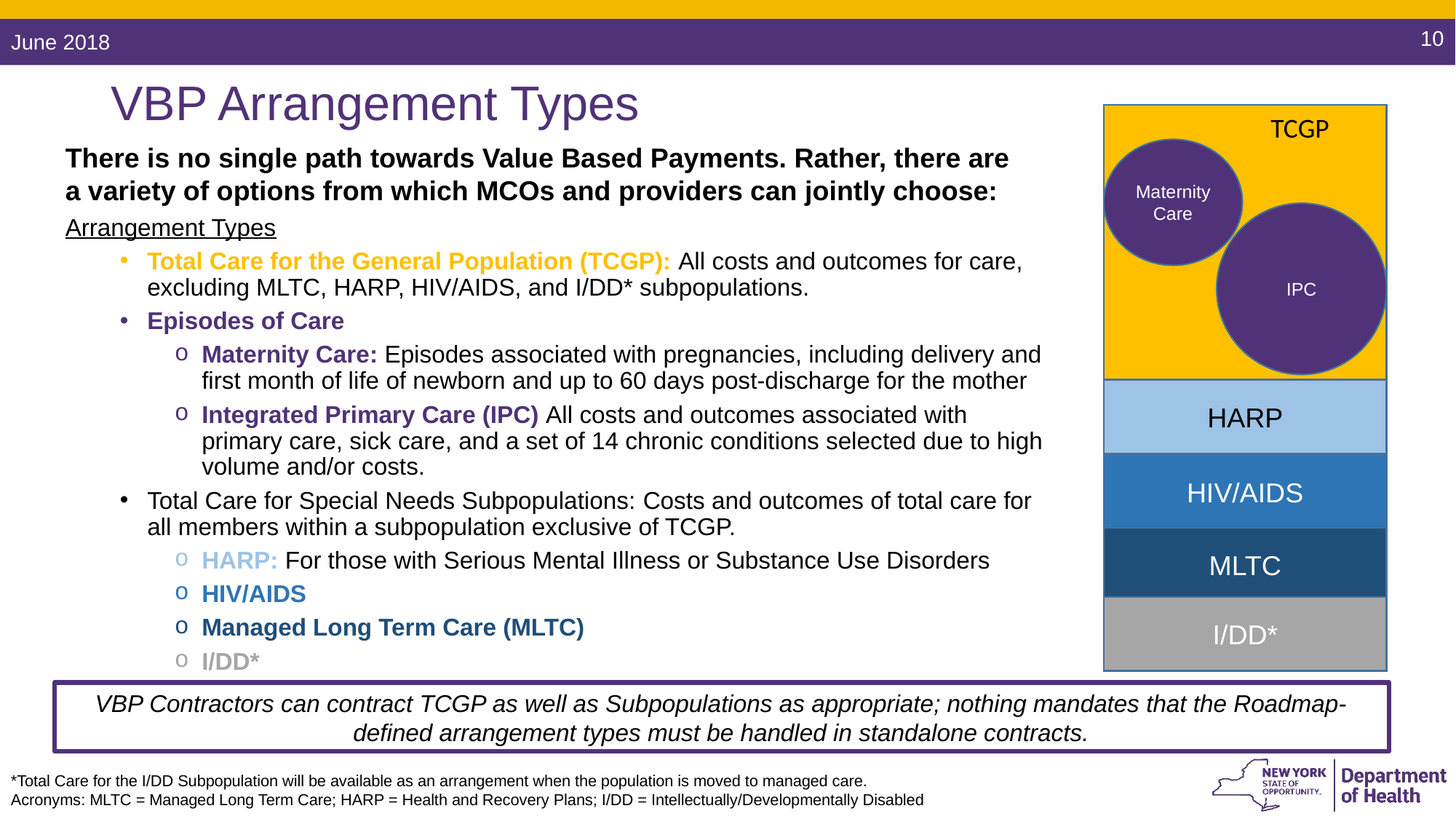

10
# VBP Arrangement Types

TCGP
Maternity Care
IPC
HARP
HIV/AIDS
MLTC
There is no single path towards Value Based Payments. Rather, there are a variety of options from which MCOs and providers can jointly choose:
Arrangement Types
Total Care for the General Population (TCGP): All costs and outcomes for care, excluding MLTC, HARP, HIV/AIDS, and I/DD* subpopulations.
Episodes of Care
Maternity Care: Episodes associated with pregnancies, including delivery and first month of life of newborn and up to 60 days post-discharge for the mother
Integrated Primary Care (IPC) All costs and outcomes associated with primary care, sick care, and a set of 14 chronic conditions selected due to high volume and/or costs.
Total Care for Special Needs Subpopulations: Costs and outcomes of total care for all members within a subpopulation exclusive of TCGP.
HARP: For those with Serious Mental Illness or Substance Use Disorders
HIV/AIDS
Managed Long Term Care (MLTC)
I/DD*
I/DD*
VBP Contractors can contract TCGP as well as Subpopulations as appropriate; nothing mandates that the Roadmap-defined arrangement types must be handled in standalone contracts.
*Total Care for the I/DD Subpopulation will be available as an arrangement when the population is moved to managed care.
Acronyms: MLTC = Managed Long Term Care; HARP = Health and Recovery Plans; I/DD = Intellectually/Developmentally Disabled